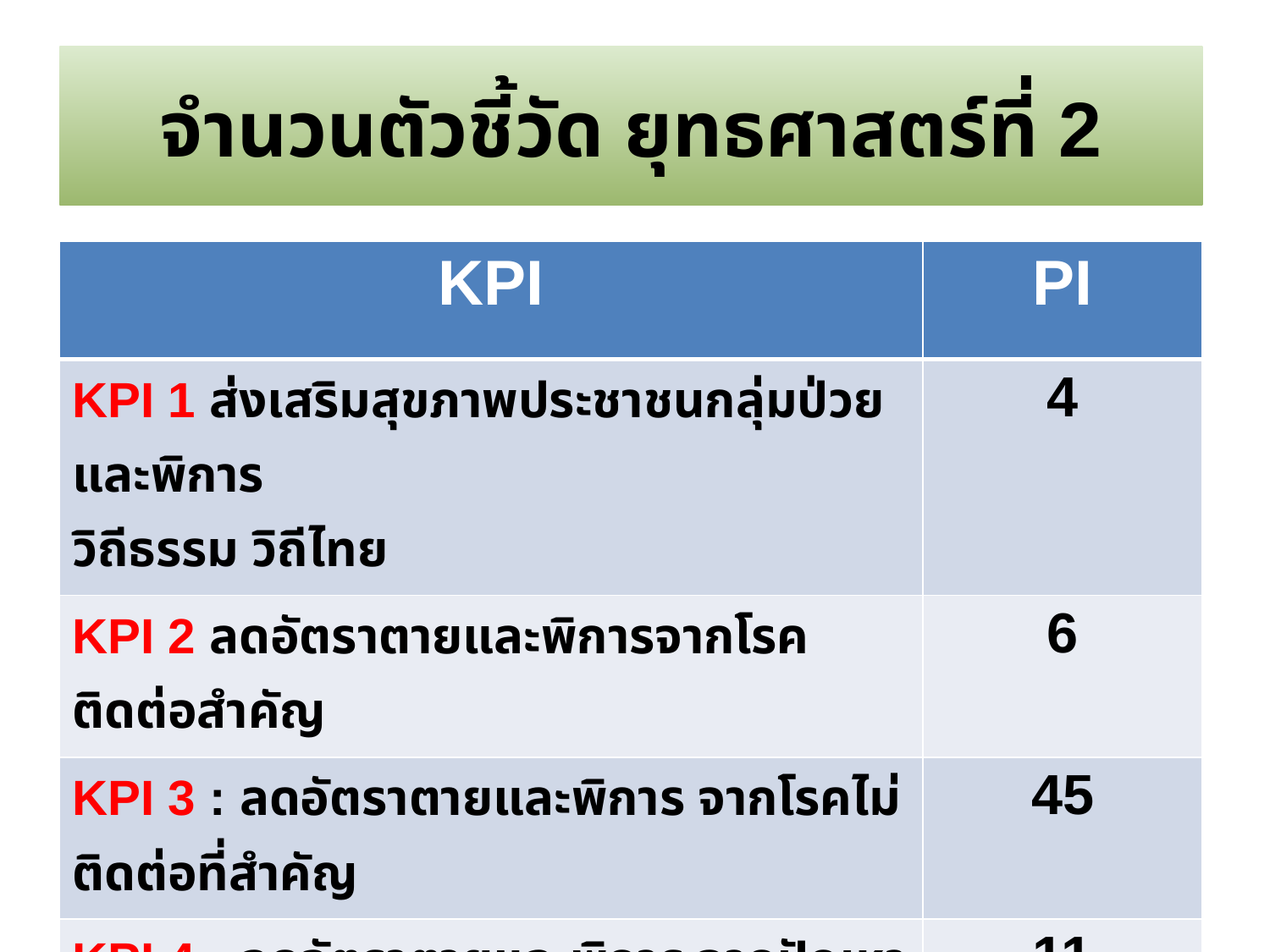

# จำนวนตัวชี้วัด ยุทธศาสตร์ที่ 2
| KPI | PI |
| --- | --- |
| KPI 1 ส่งเสริมสุขภาพประชาชนกลุ่มป่วยและพิการ วิถีธรรม วิถีไทย | 4 |
| KPI 2 ลดอัตราตายและพิการจากโรคติดต่อสำคัญ | 6 |
| KPI 3 : ลดอัตราตายและพิการ จากโรคไม่ติดต่อที่สำคัญ | 45 |
| KPI 4 : ลดอัตราตายและพิการ จากปัญหาสุขภาพที่สำคัญ | 11 |
| KPI 5 : ลดอัตราตายและพิการ จากภาวะฉุกเฉินทางสังคม | 4 |
| 5 KPI | 70 |